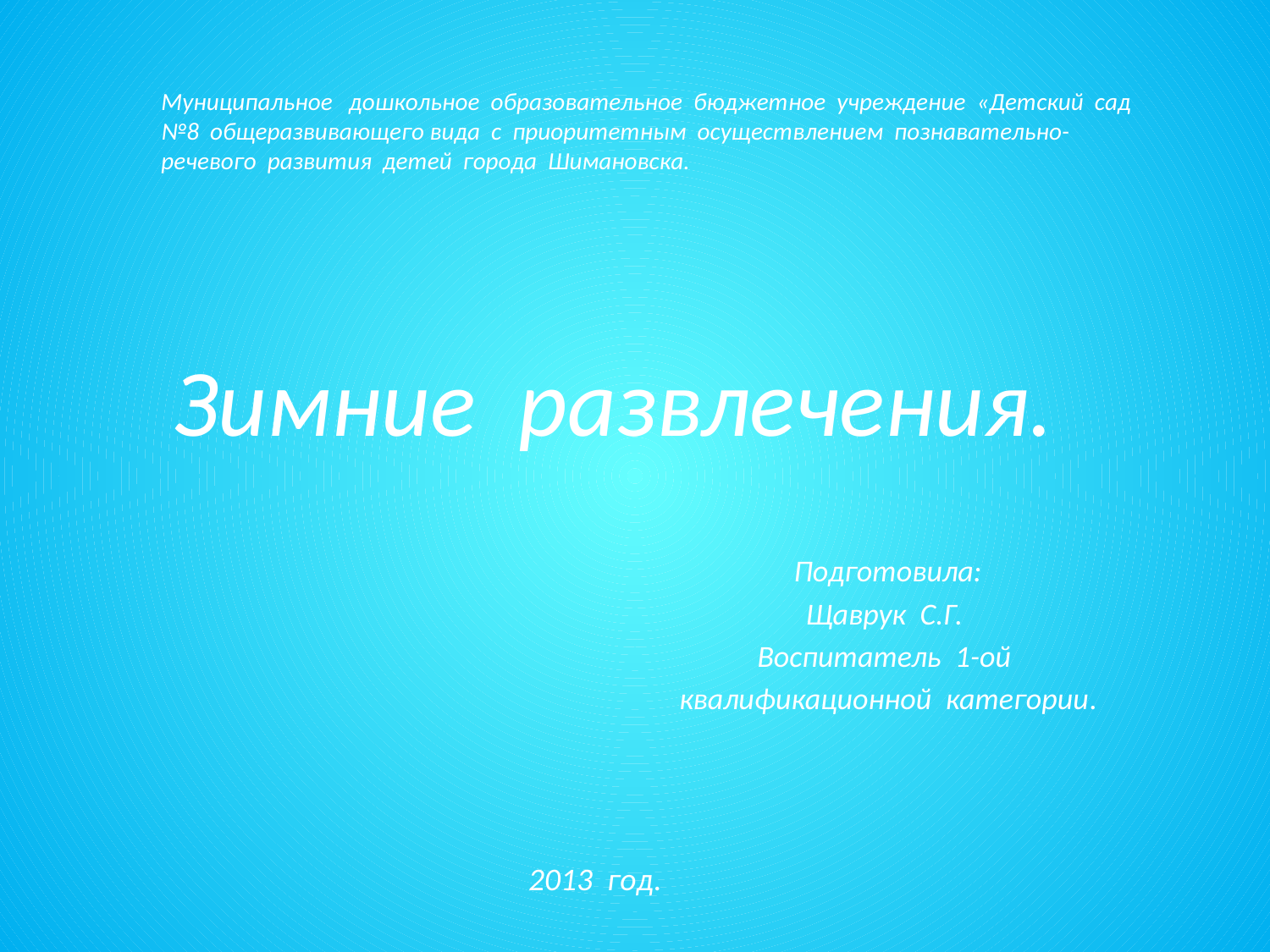

Муниципальное   дошкольное  образовательное  бюджетное  учреждение  «Детский  сад  №8  общеразвивающего вида  с  приоритетным  осуществлением  познавательно-     речевого  развития  детей  города  Шимановска.
# Зимние  развлечения.
Подготовила:
Щаврук  С.Г.
 Воспитатель  1-ой
квалификационной  категории.
2013  год.